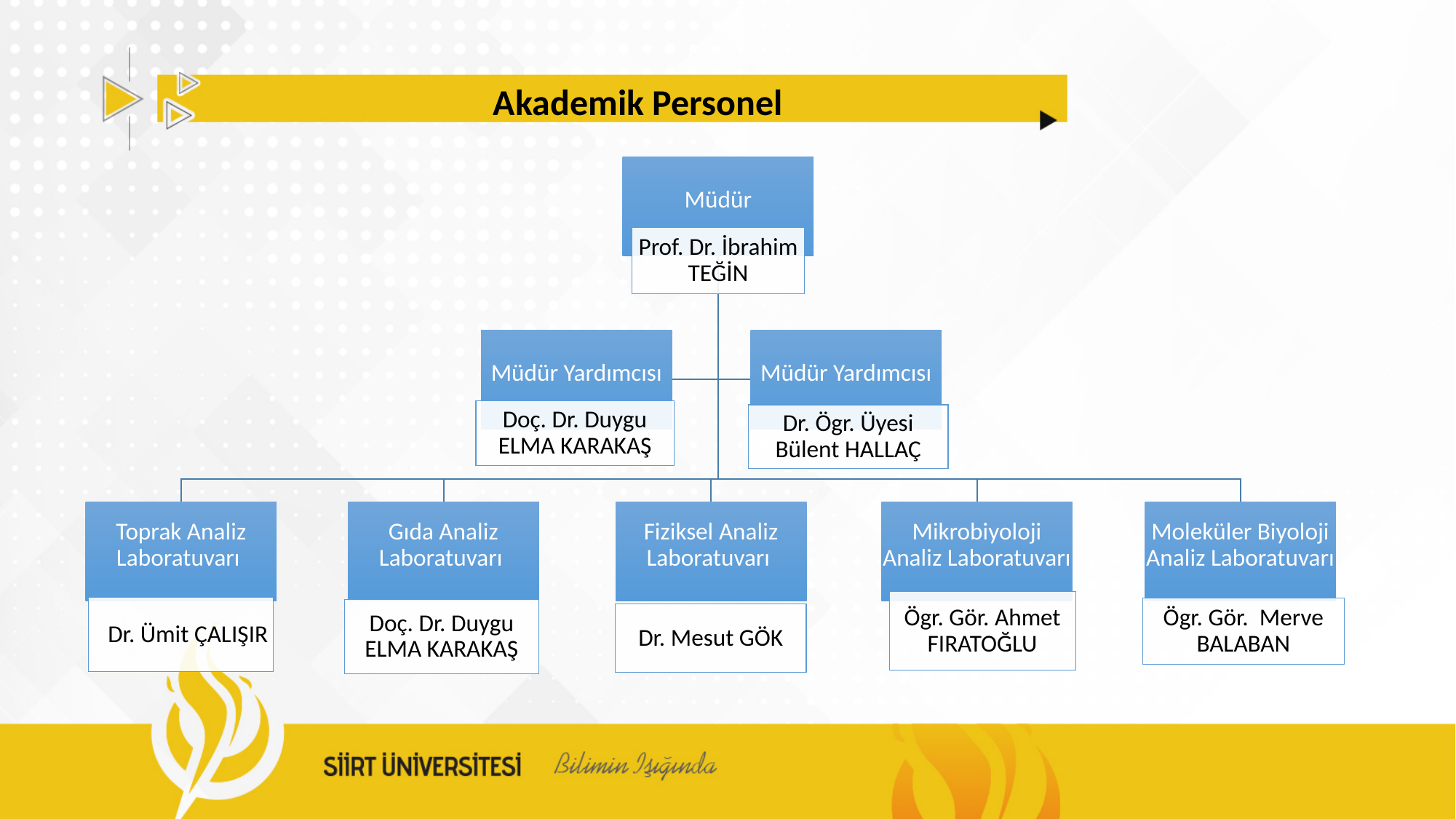

Akademik Personel
Müdür
Prof. Dr. İbrahim TEĞİN
Toprak Analiz Laboratuvarı
Dr. Ümit ÇALIŞIR
Gıda Analiz Laboratuvarı
Doç. Dr. Duygu ELMA KARAKAŞ
Fiziksel Analiz Laboratuvarı
Dr. Mesut GÖK
Mikrobiyoloji Analiz Laboratuvarı
Ögr. Gör. Ahmet FIRATOĞLU
Moleküler Biyoloji Analiz Laboratuvarı
Ögr. Gör.  Merve BALABAN
Müdür Yardımcısı
Doç. Dr. Duygu ELMA KARAKAŞ
Müdür Yardımcısı
Dr. Ögr. Üyesi Bülent HALLAÇ